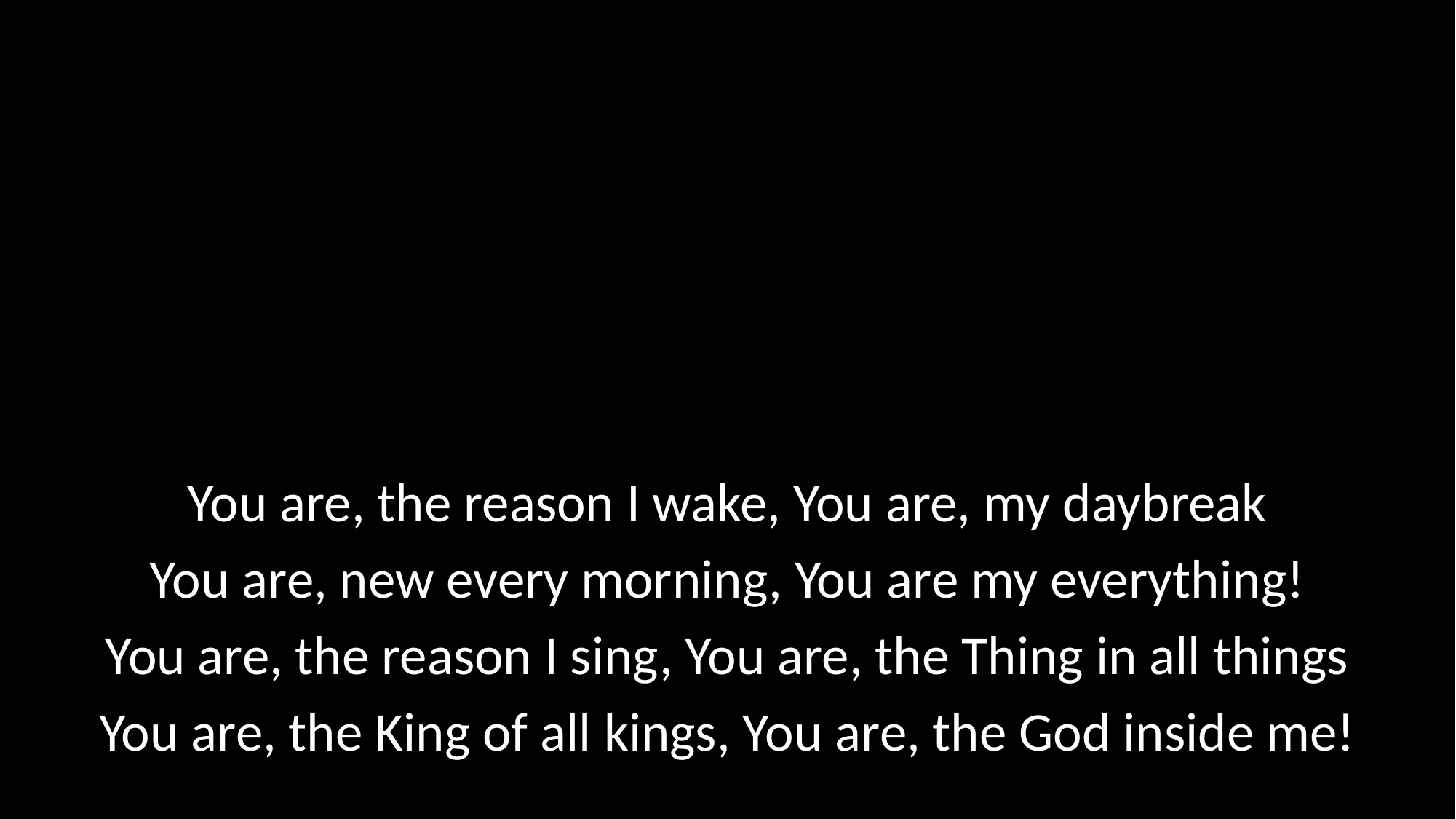

You are, the reason I wake, You are, my daybreak
You are, new every morning, You are my everything!
You are, the reason I sing, You are, the Thing in all things
You are, the King of all kings, You are, the God inside me!